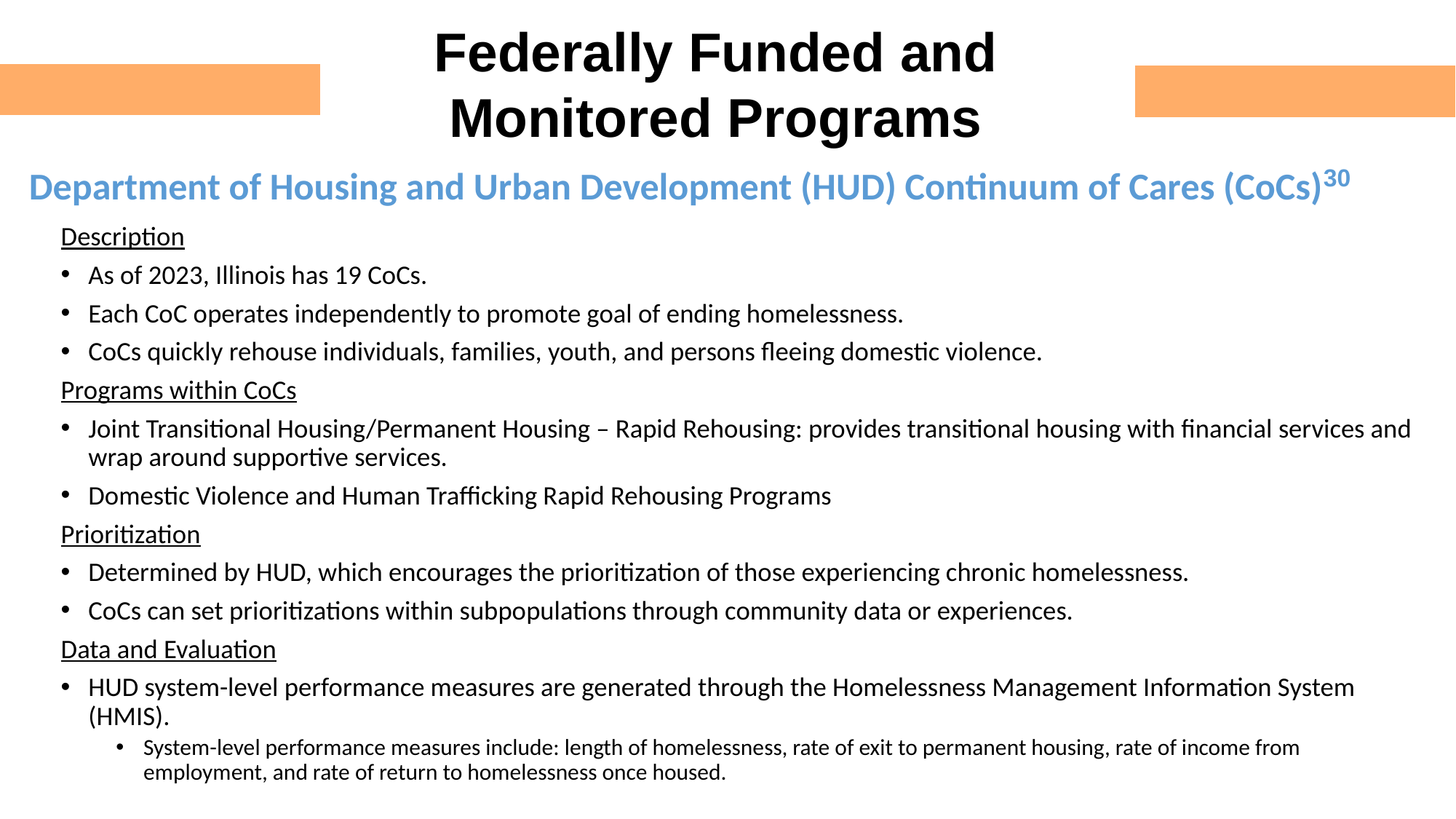

Federally Funded and Monitored Programs

Department of Housing and Urban Development (HUD) Continuum of Cares (CoCs)30

Description
As of 2023, Illinois has 19 CoCs.
Each CoC operates independently to promote goal of ending homelessness.
CoCs quickly rehouse individuals, families, youth, and persons fleeing domestic violence.
Programs within CoCs
Joint Transitional Housing/Permanent Housing – Rapid Rehousing: provides transitional housing with financial services and wrap around supportive services.
Domestic Violence and Human Trafficking Rapid Rehousing Programs
Prioritization
Determined by HUD, which encourages the prioritization of those experiencing chronic homelessness.
CoCs can set prioritizations within subpopulations through community data or experiences.
Data and Evaluation
HUD system-level performance measures are generated through the Homelessness Management Information System (HMIS).
System-level performance measures include: length of homelessness, rate of exit to permanent housing, rate of income from employment, and rate of return to homelessness once housed.